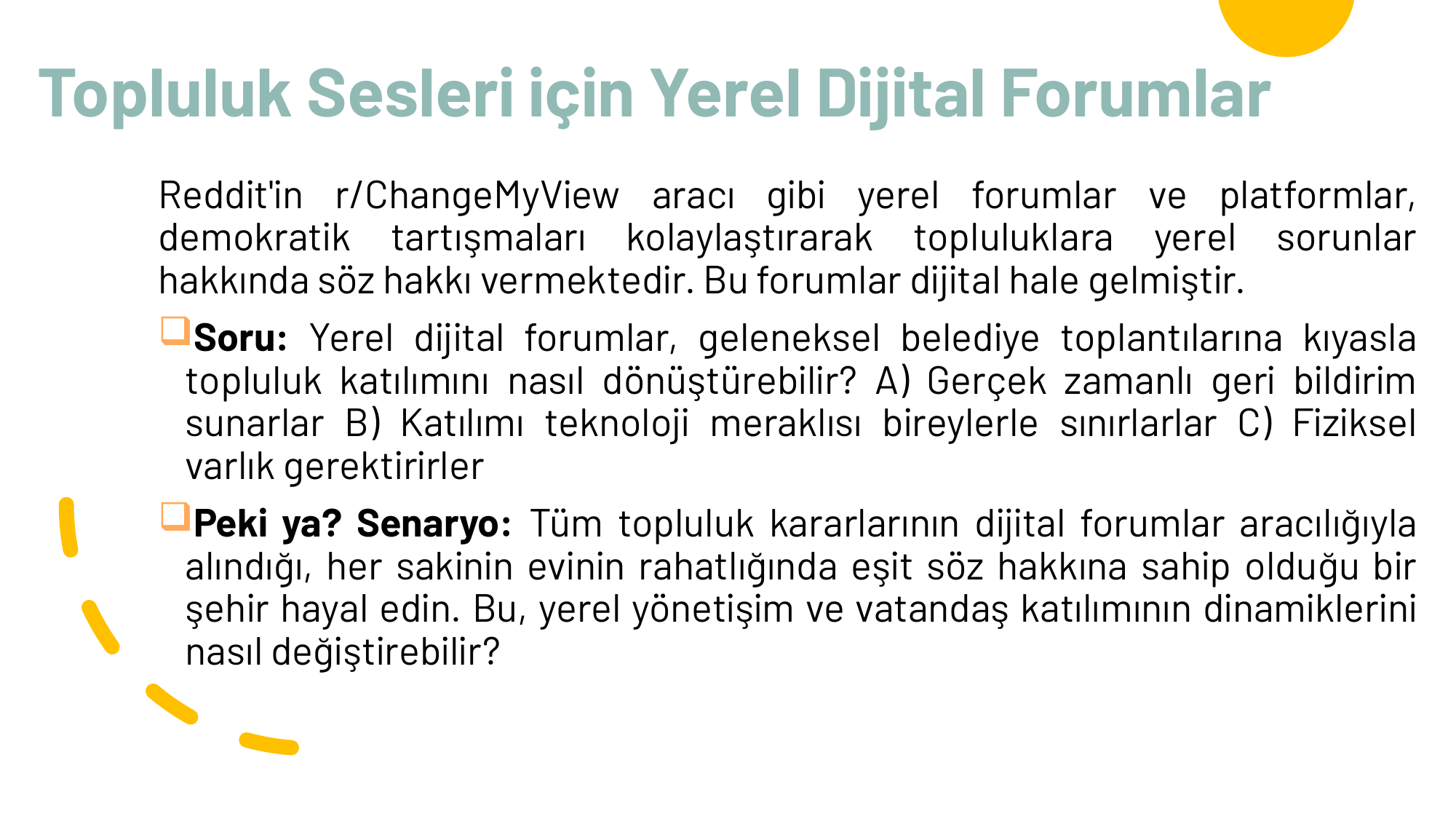

# Topluluk Sesleri için Yerel Dijital Forumlar
Reddit'in r/ChangeMyView aracı gibi yerel forumlar ve platformlar, demokratik tartışmaları kolaylaştırarak topluluklara yerel sorunlar hakkında söz hakkı vermektedir. Bu forumlar dijital hale gelmiştir.
Soru: Yerel dijital forumlar, geleneksel belediye toplantılarına kıyasla topluluk katılımını nasıl dönüştürebilir? A) Gerçek zamanlı geri bildirim sunarlar B) Katılımı teknoloji meraklısı bireylerle sınırlarlar C) Fiziksel varlık gerektirirler
Peki ya? Senaryo: Tüm topluluk kararlarının dijital forumlar aracılığıyla alındığı, her sakinin evinin rahatlığında eşit söz hakkına sahip olduğu bir şehir hayal edin. Bu, yerel yönetişim ve vatandaş katılımının dinamiklerini nasıl değiştirebilir?